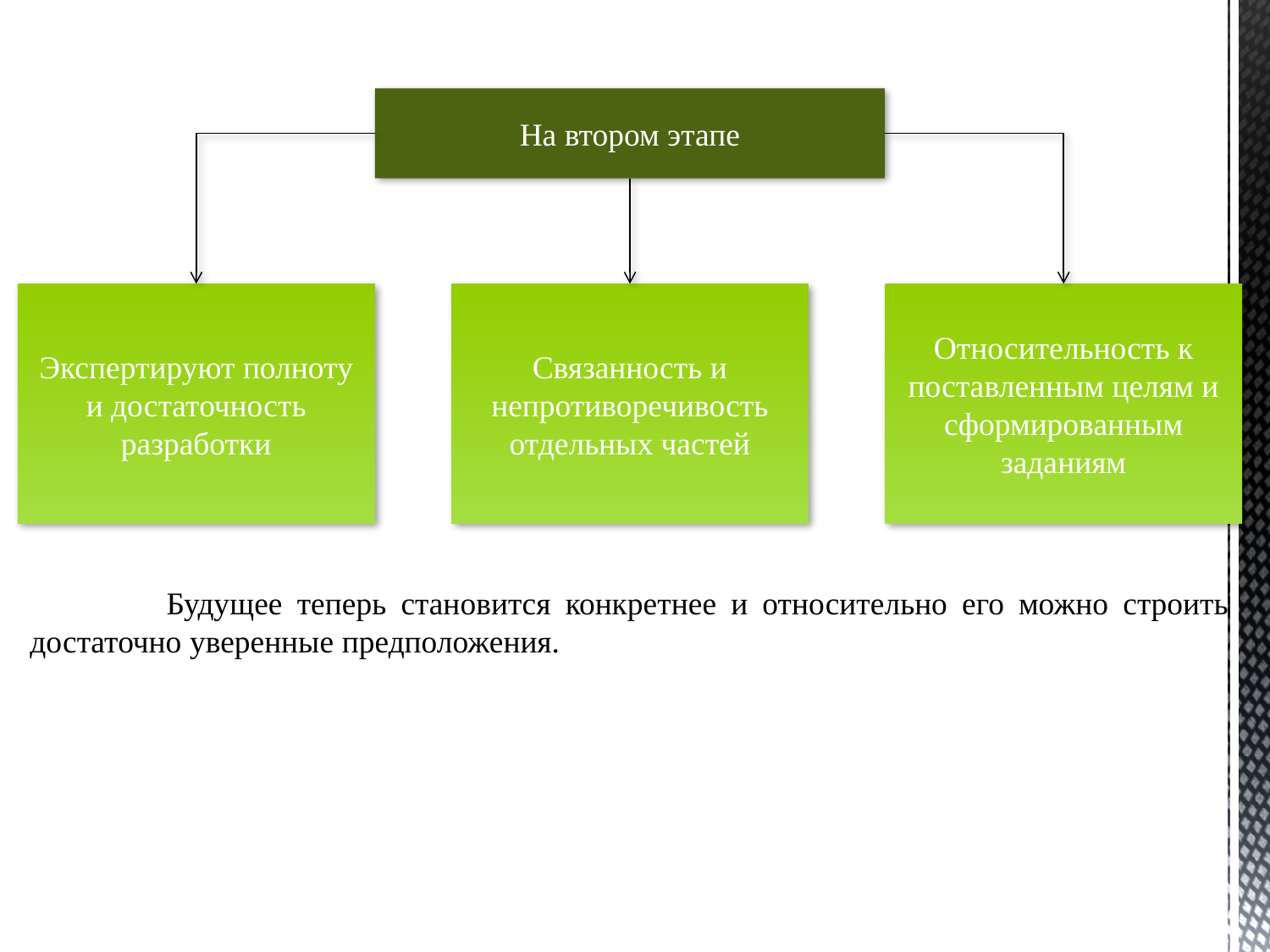

На втором этапе
Экспертируют полноту и достаточность разработки
Связанность и непротиворечивость отдельных частей
Относительность к поставленным целям и сформированным заданиям
          Будущее теперь становится конкретнее и относительно его можно строить достаточно уверенные предположения.